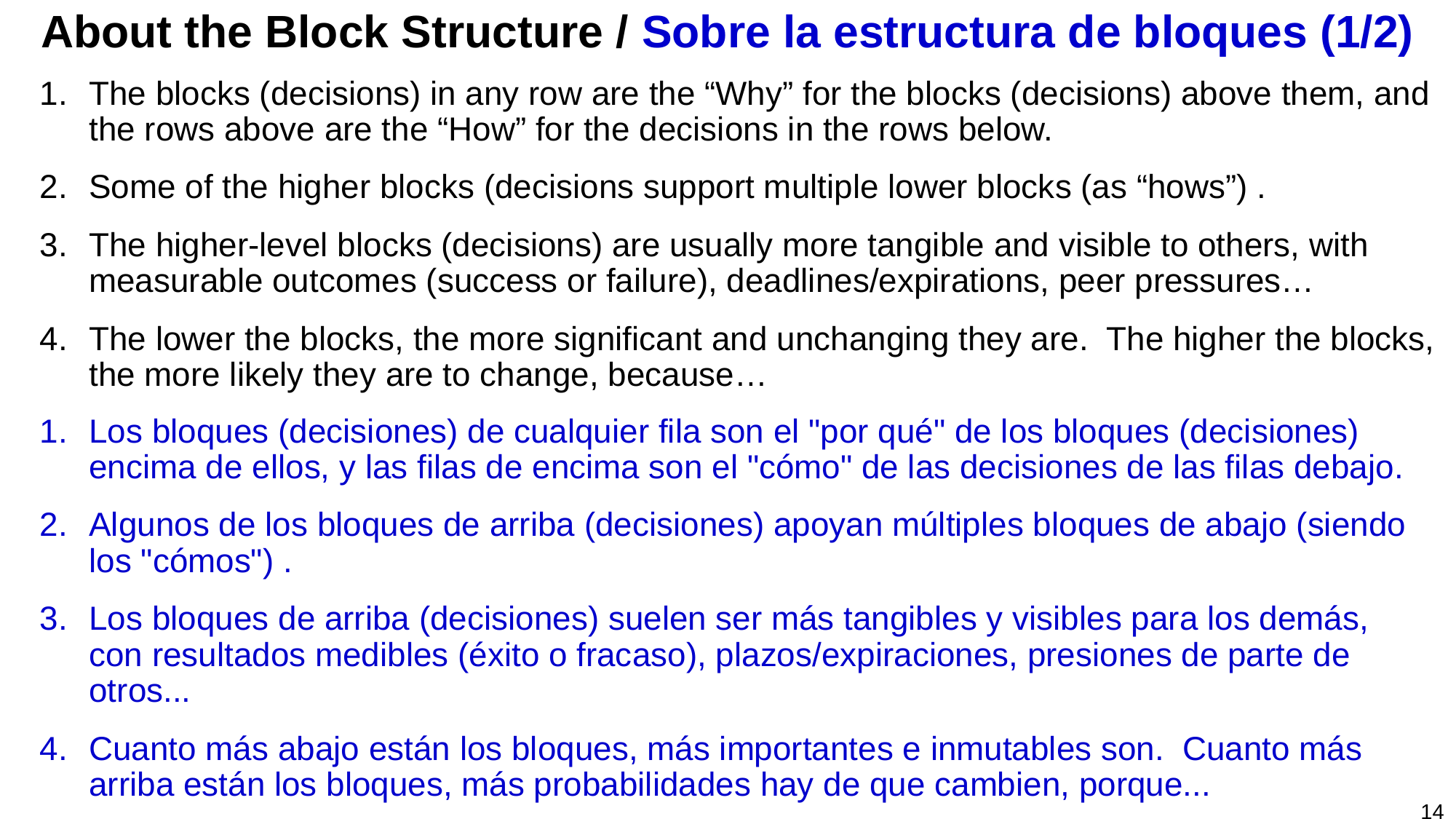

# About the Block Structure / Sobre la estructura de bloques (1/2)
The blocks (decisions) in any row are the “Why” for the blocks (decisions) above them, and the rows above are the “How” for the decisions in the rows below.
Some of the higher blocks (decisions support multiple lower blocks (as “hows”) .
The higher-level blocks (decisions) are usually more tangible and visible to others, with measurable outcomes (success or failure), deadlines/expirations, peer pressures…
The lower the blocks, the more significant and unchanging they are.  The higher the blocks, the more likely they are to change, because…
Los bloques (decisiones) de cualquier fila son el "por qué" de los bloques (decisiones) encima de ellos, y las filas de encima son el "cómo" de las decisiones de las filas debajo.
Algunos de los bloques de arriba (decisiones) apoyan múltiples bloques de abajo (siendo los "cómos") .
Los bloques de arriba (decisiones) suelen ser más tangibles y visibles para los demás, con resultados medibles (éxito o fracaso), plazos/expiraciones, presiones de parte de otros...
Cuanto más abajo están los bloques, más importantes e inmutables son.  Cuanto más arriba están los bloques, más probabilidades hay de que cambien, porque...
14